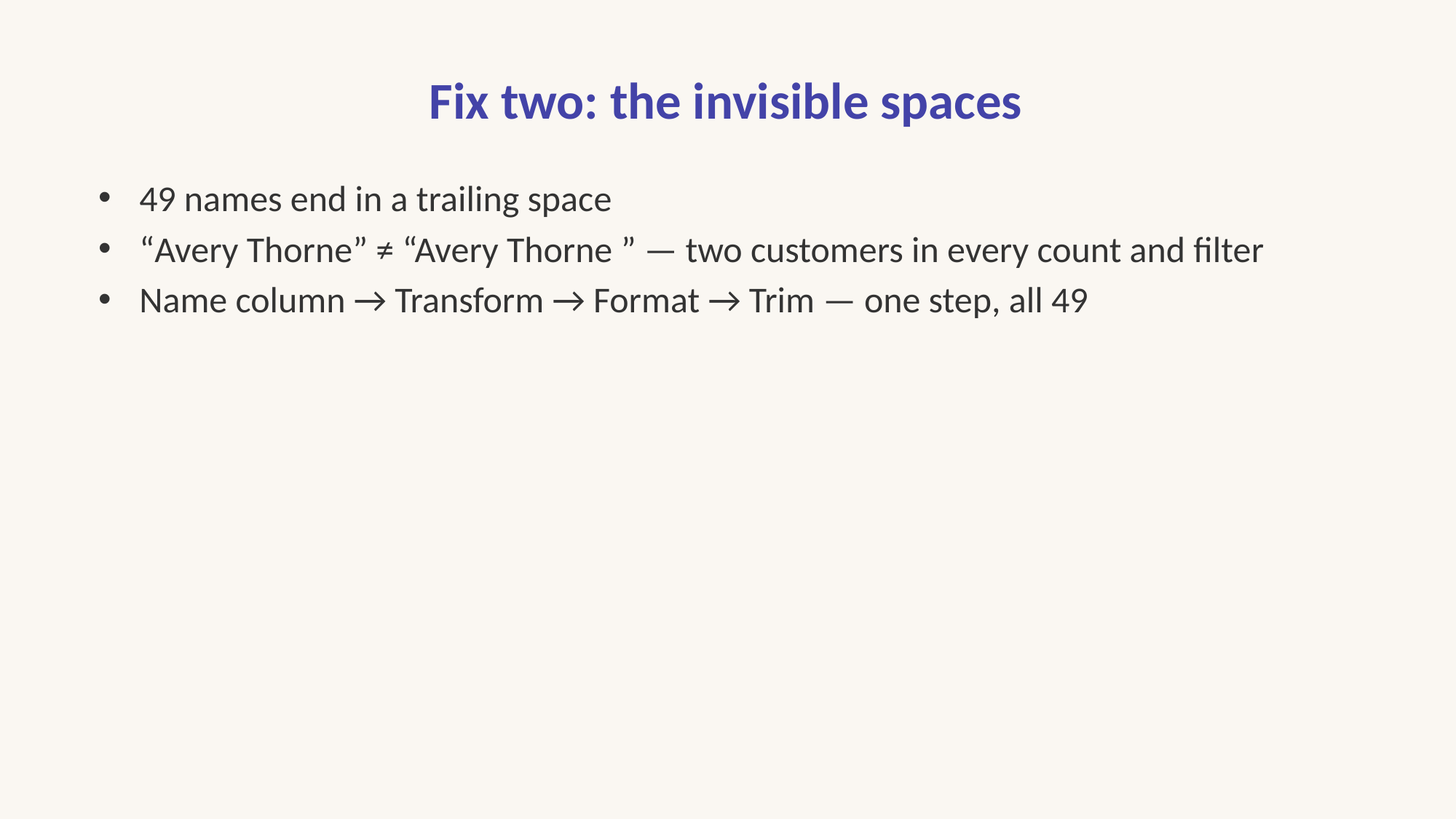

# Fix two: the invisible spaces
49 names end in a trailing space
“Avery Thorne” ≠ “Avery Thorne ” — two customers in every count and filter
Name column → Transform → Format → Trim — one step, all 49